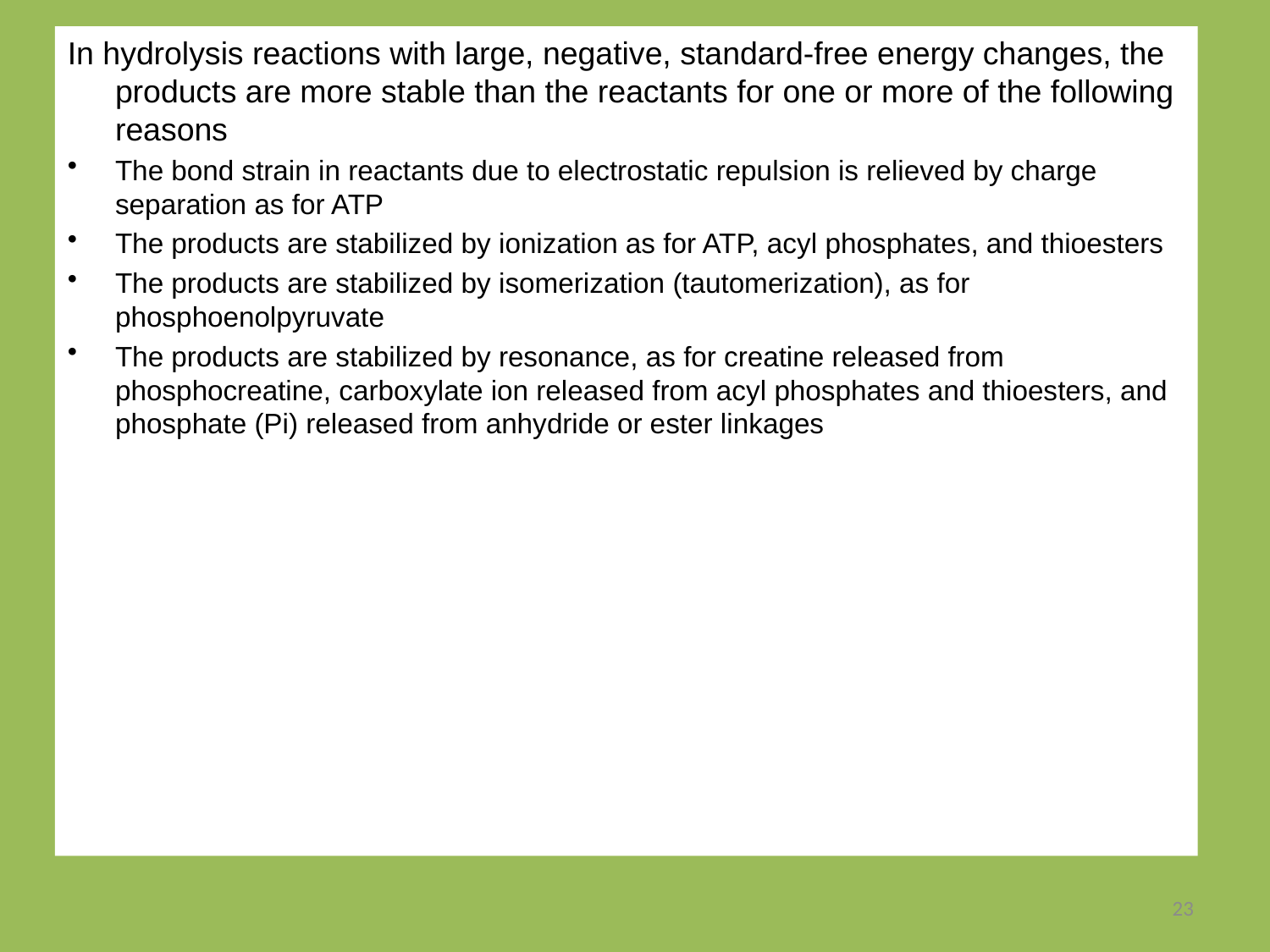

In hydrolysis reactions with large, negative, standard-free energy changes, the products are more stable than the reactants for one or more of the following reasons
The bond strain in reactants due to electrostatic repulsion is relieved by charge separation as for ATP
The products are stabilized by ionization as for ATP, acyl phosphates, and thioesters
The products are stabilized by isomerization (tautomerization), as for phosphoenolpyruvate
The products are stabilized by resonance, as for creatine released from phosphocreatine, carboxylate ion released from acyl phosphates and thioesters, and phosphate (Pi) released from anhydride or ester linkages

23